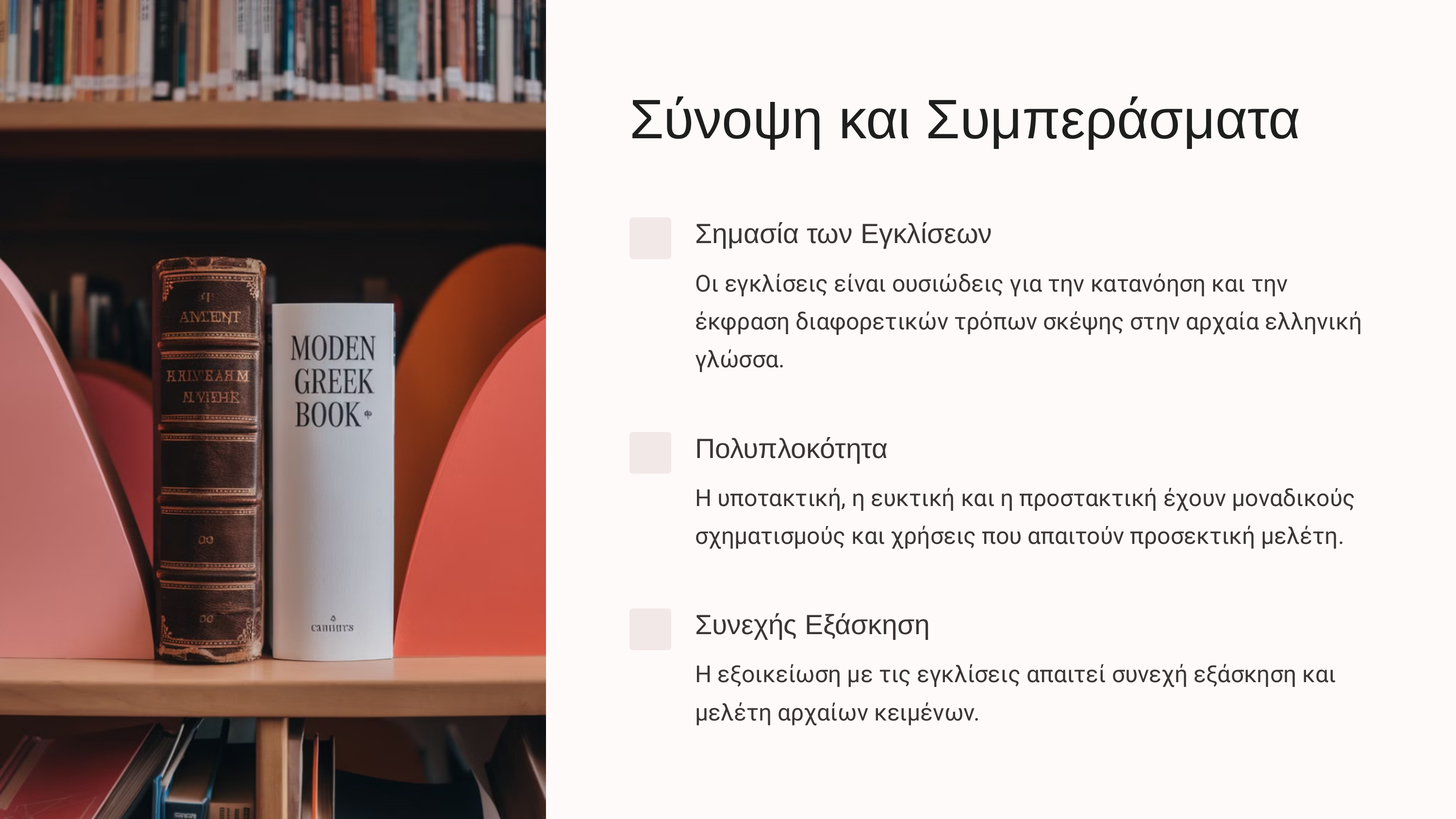

Σύνοψη και Συμπεράσματα
Σημασία των Εγκλίσεων

Οι εγκλίσεις είναι ουσιώδεις για την κατανόηση και την έκφραση διαφορετικών τρόπων σκέψης στην αρχαία ελληνική γλώσσα.
Πολυπλοκότητα

Η υποτακτική, η ευκτική και η προστακτική έχουν μοναδικούς σχηματισμούς και χρήσεις που απαιτούν προσεκτική μελέτη.
Συνεχής Εξάσκηση

Η εξοικείωση με τις εγκλίσεις απαιτεί συνεχή εξάσκηση και μελέτη αρχαίων κειμένων.